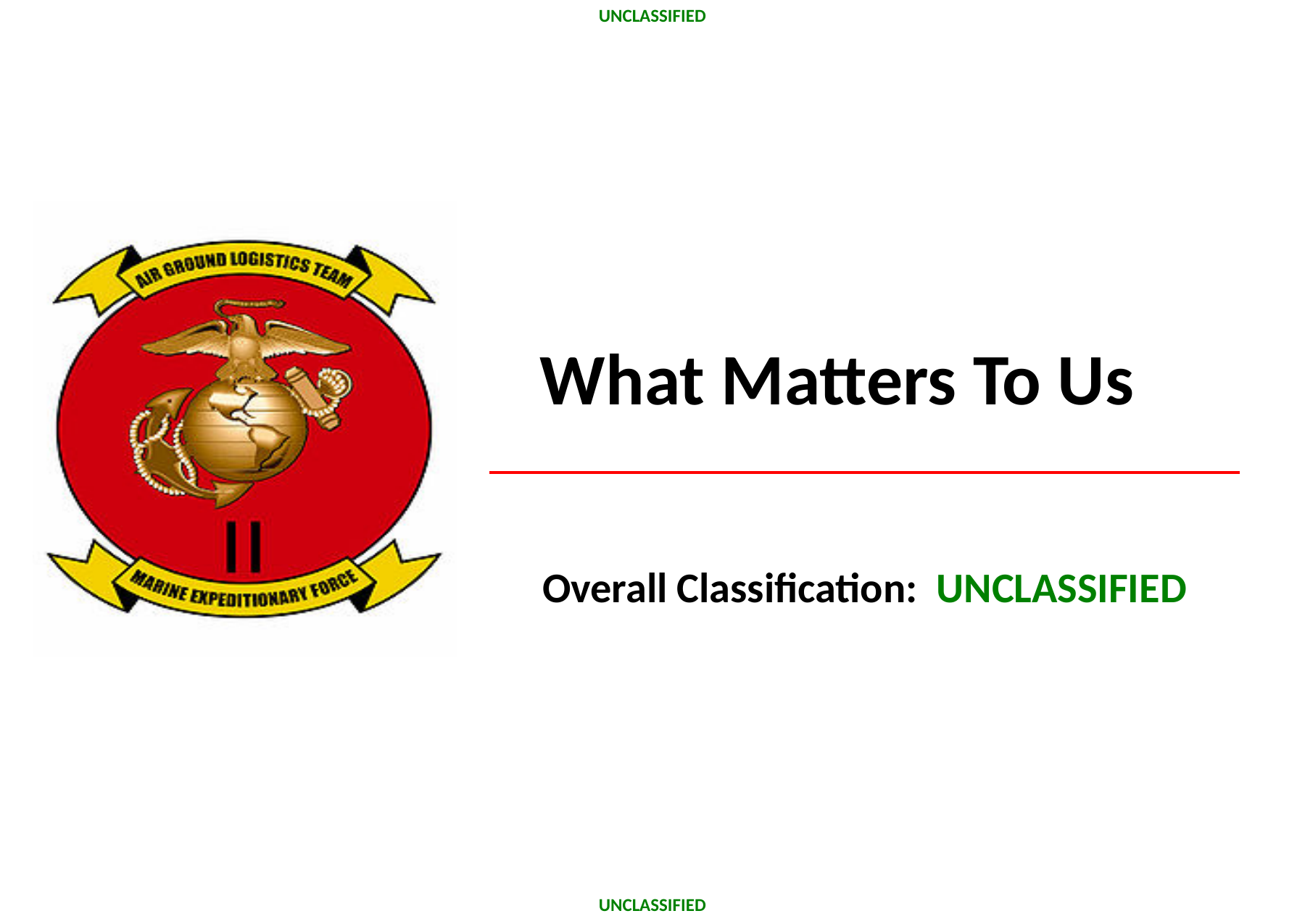

UNCLASSIFIED
# What Matters To Us

Overall Classification:  UNCLASSIFIED
UNCLASSIFIED